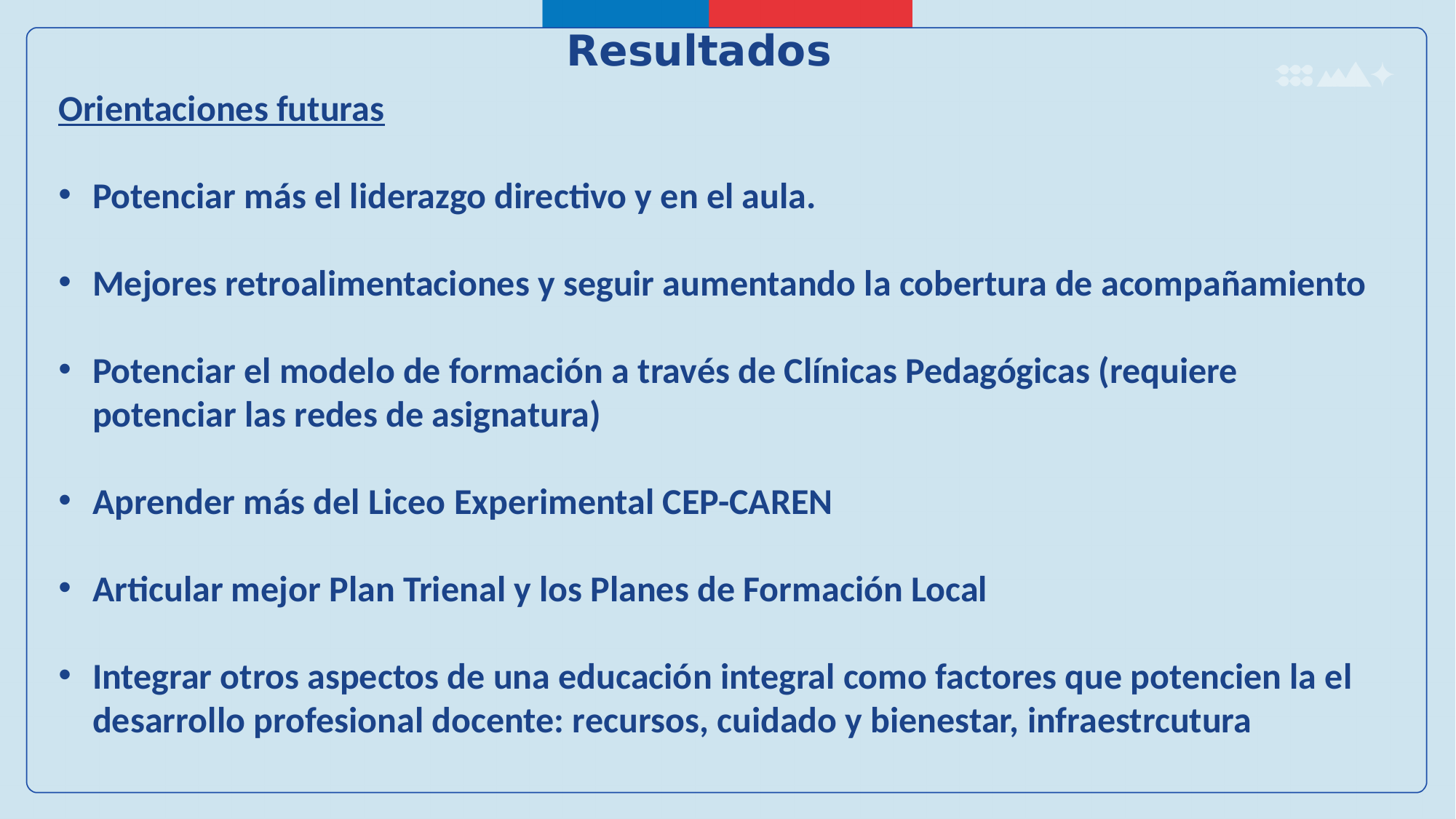

Resultados
Orientaciones futuras

Potenciar más el liderazgo directivo y en el aula.

Mejores retroalimentaciones y seguir aumentando la cobertura de acompañamiento

Potenciar el modelo de formación a través de Clínicas Pedagógicas (requiere potenciar las redes de asignatura)

Aprender más del Liceo Experimental CEP-CAREN

Articular mejor Plan Trienal y los Planes de Formación Local

Integrar otros aspectos de una educación integral como factores que potencien la el desarrollo profesional docente: recursos, cuidado y bienestar, infraestrcutura